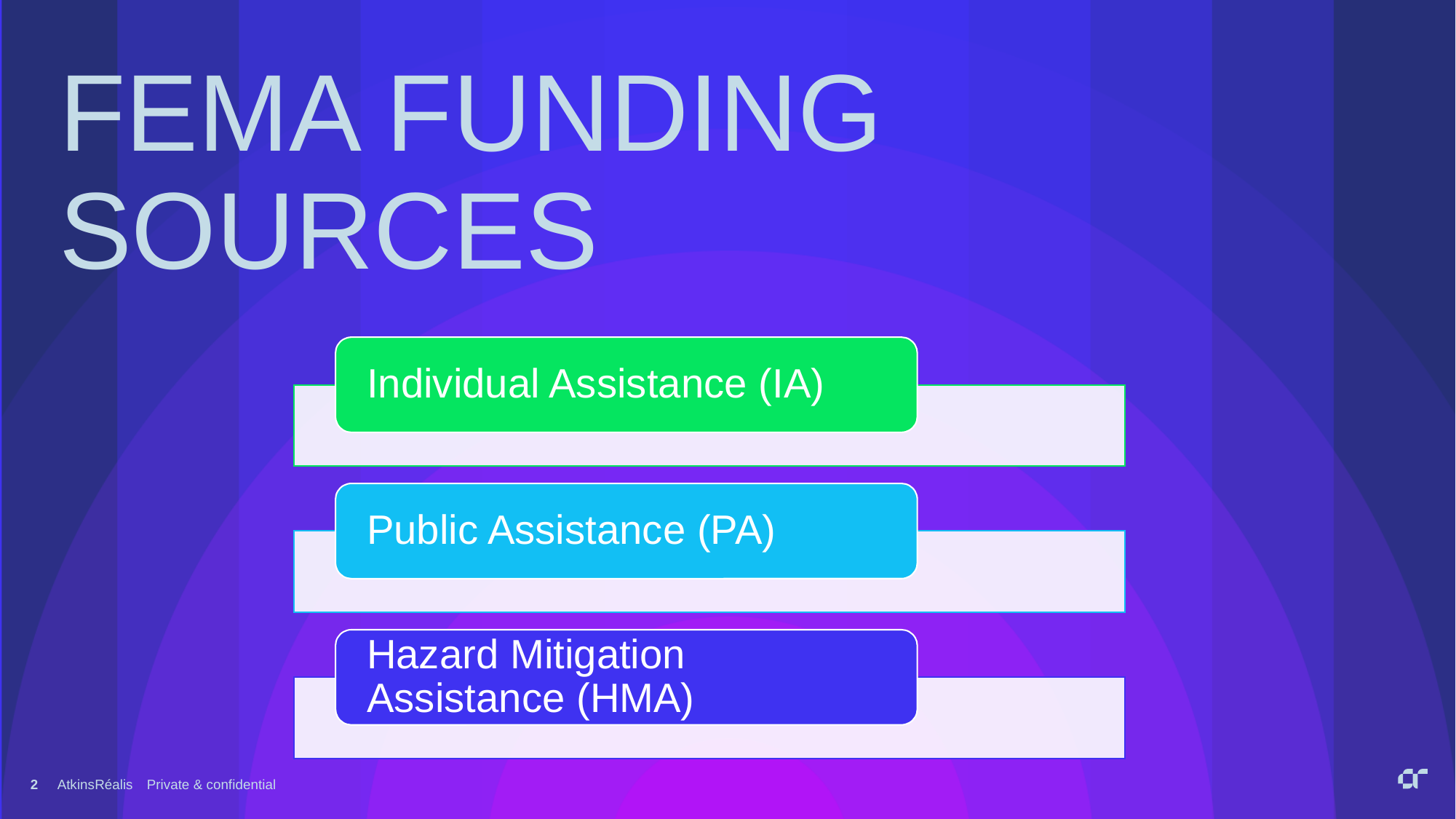

# FEMA Funding Sources
Individual Assistance (IA)
Public Assistance (PA)

Hazard Mitigation Assistance (HMA)
Private & confidential
2